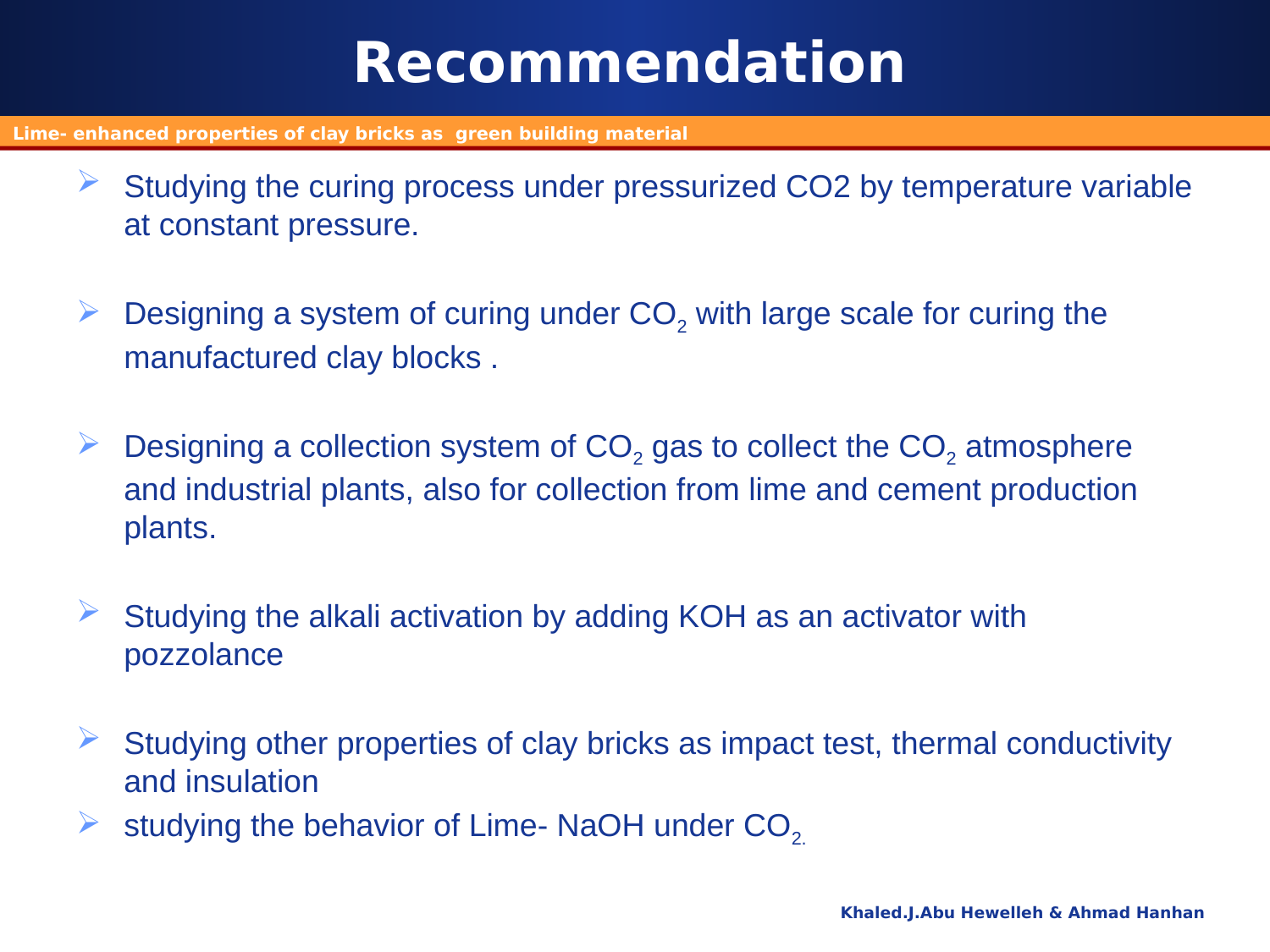

# Recommendation
Lime- enhanced properties of clay bricks as  green building material
Studying the curing process under pressurized CO2 by temperature variable at constant pressure.

Designing a system of curing under CO2 with large scale for curing the manufactured clay blocks .

Designing a collection system of CO2 gas to collect the CO2 atmosphere and industrial plants, also for collection from lime and cement production plants.

Studying the alkali activation by adding KOH as an activator with pozzolance

Studying other properties of clay bricks as impact test, thermal conductivity and insulation
studying the behavior of Lime- NaOH under CO2.
Khaled.J.Abu Hewelleh & Ahmad Hanhan